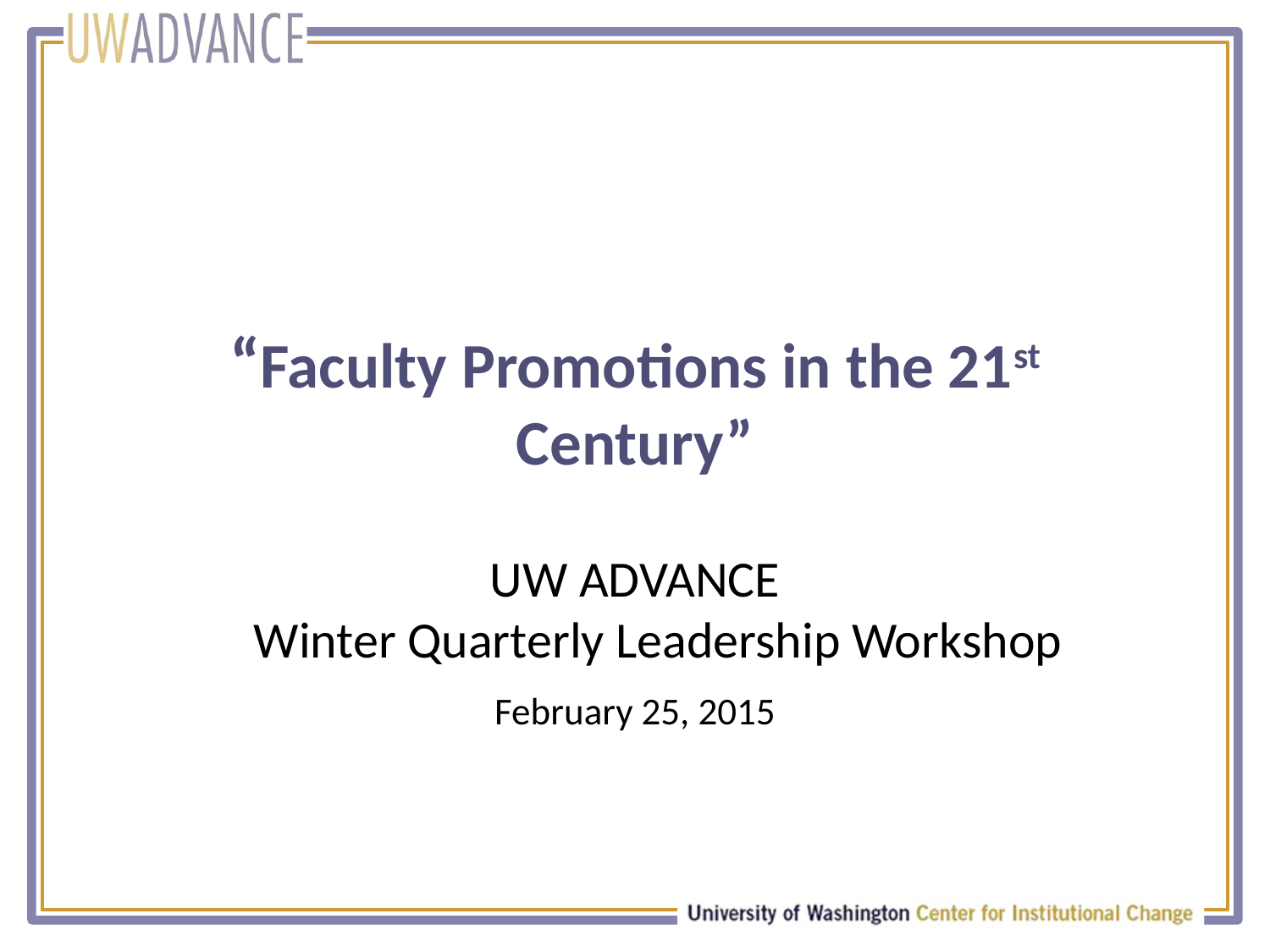

# “Faculty Promotions in the 21st Century”
UW ADVANCE
Winter Quarterly Leadership Workshop

February 25, 2015